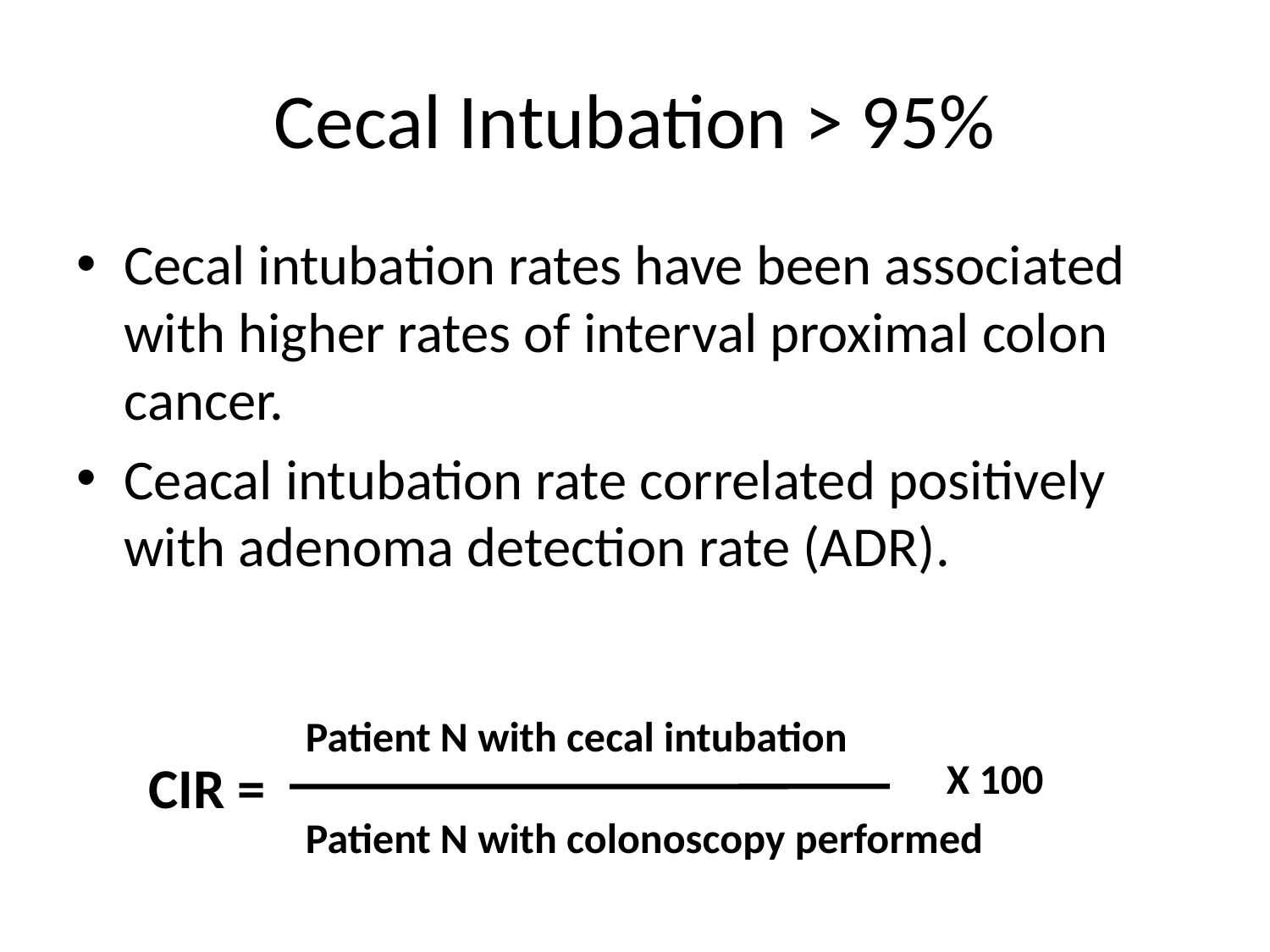

# Cecal Intubation > 95%
Cecal intubation rates have been associated with higher rates of interval proximal colon cancer.
Ceacal intubation rate correlated positively with adenoma detection rate (ADR).
Patient N with cecal intubation

Patient N with colonoscopy performed
CIR =
X 100